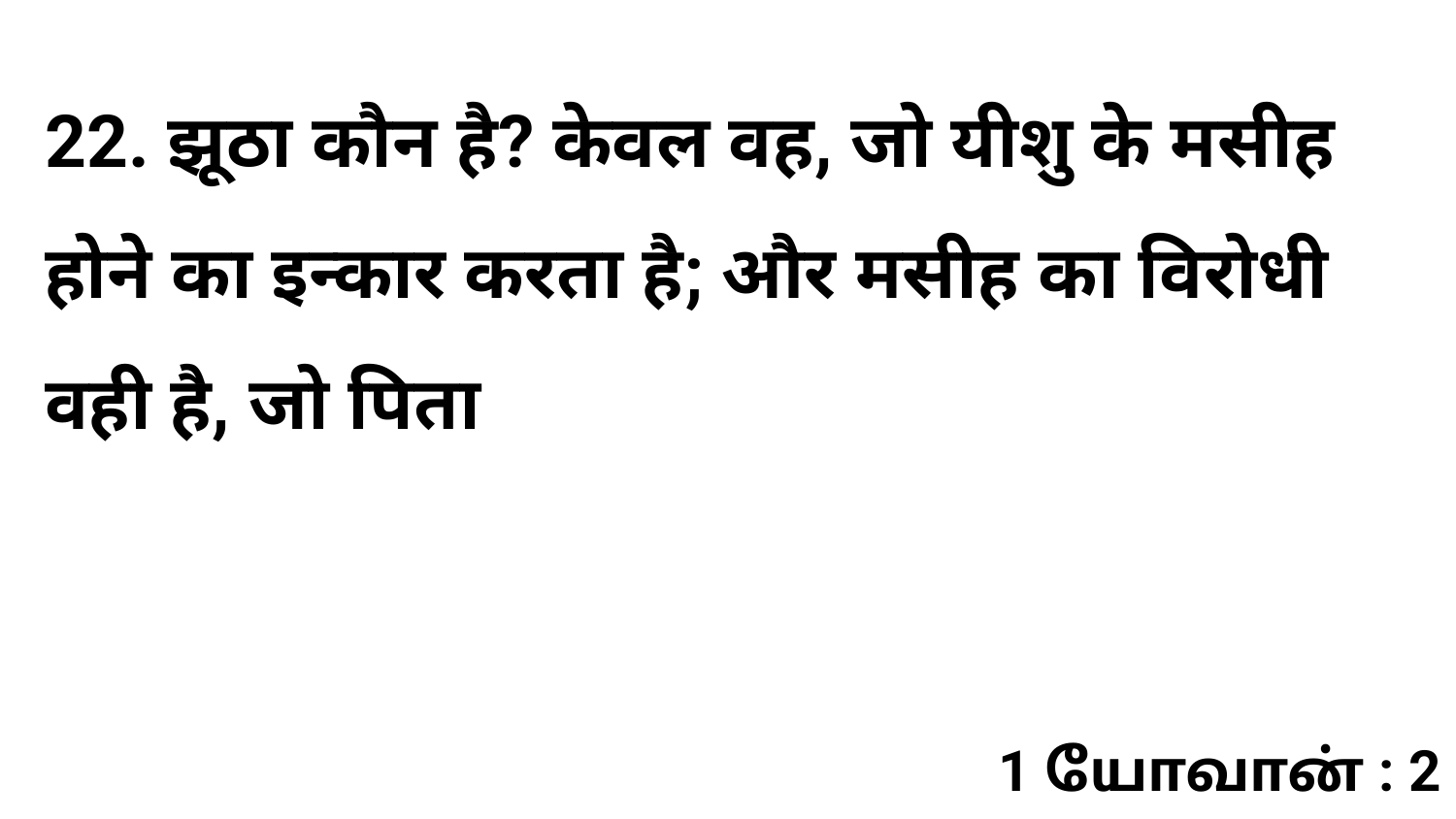

22. झूठा कौन है? केवल वह, जो यीशु के मसीह होने का इन्कार करता है; और मसीह का विरोधी वही है, जो पिता
1 யோவான் : 2